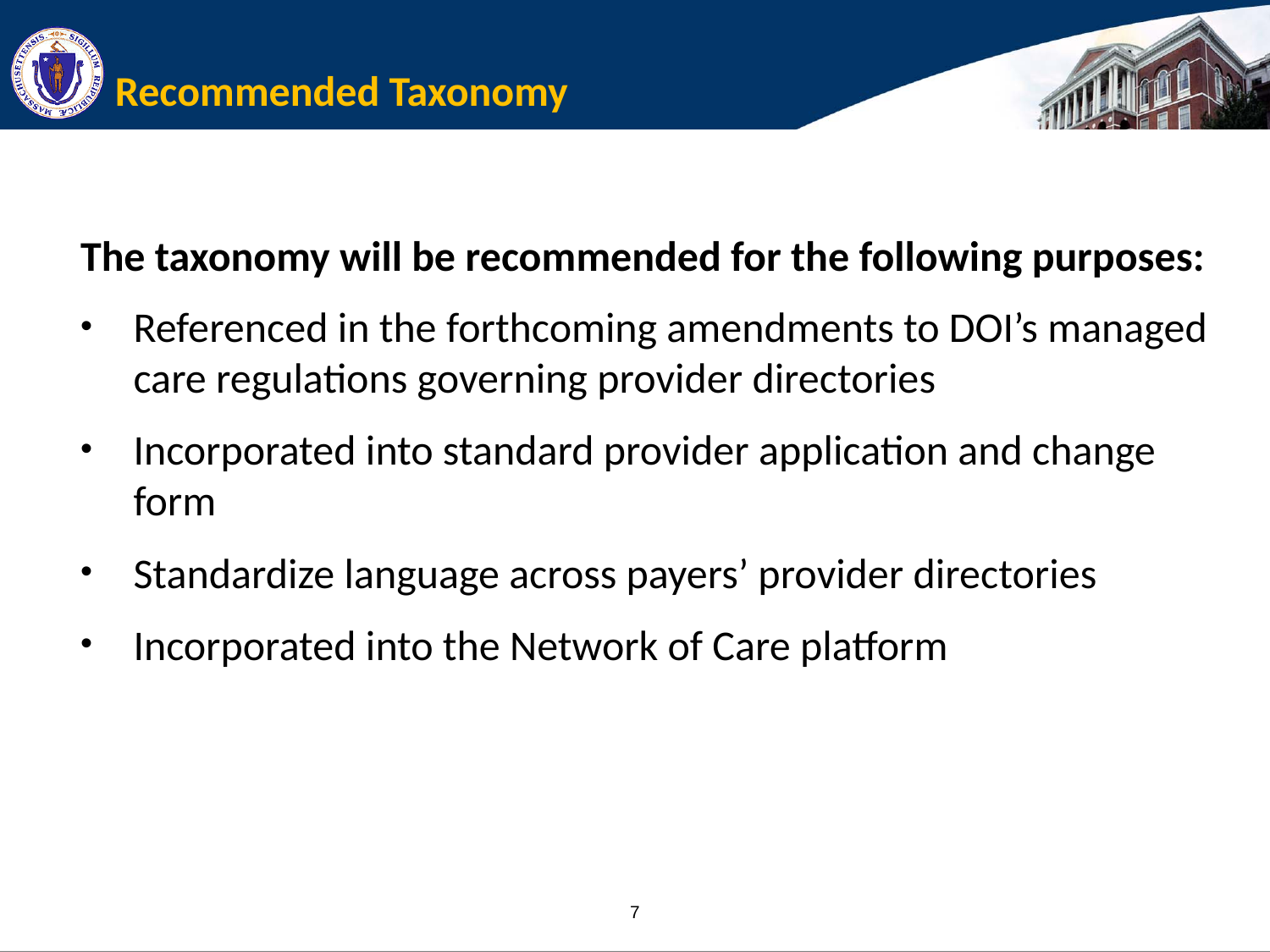

# Recommended Taxonomy
The taxonomy will be recommended for the following purposes:
Referenced in the forthcoming amendments to DOI’s managed care regulations governing provider directories
Incorporated into standard provider application and change form
Standardize language across payers’ provider directories
Incorporated into the Network of Care platform